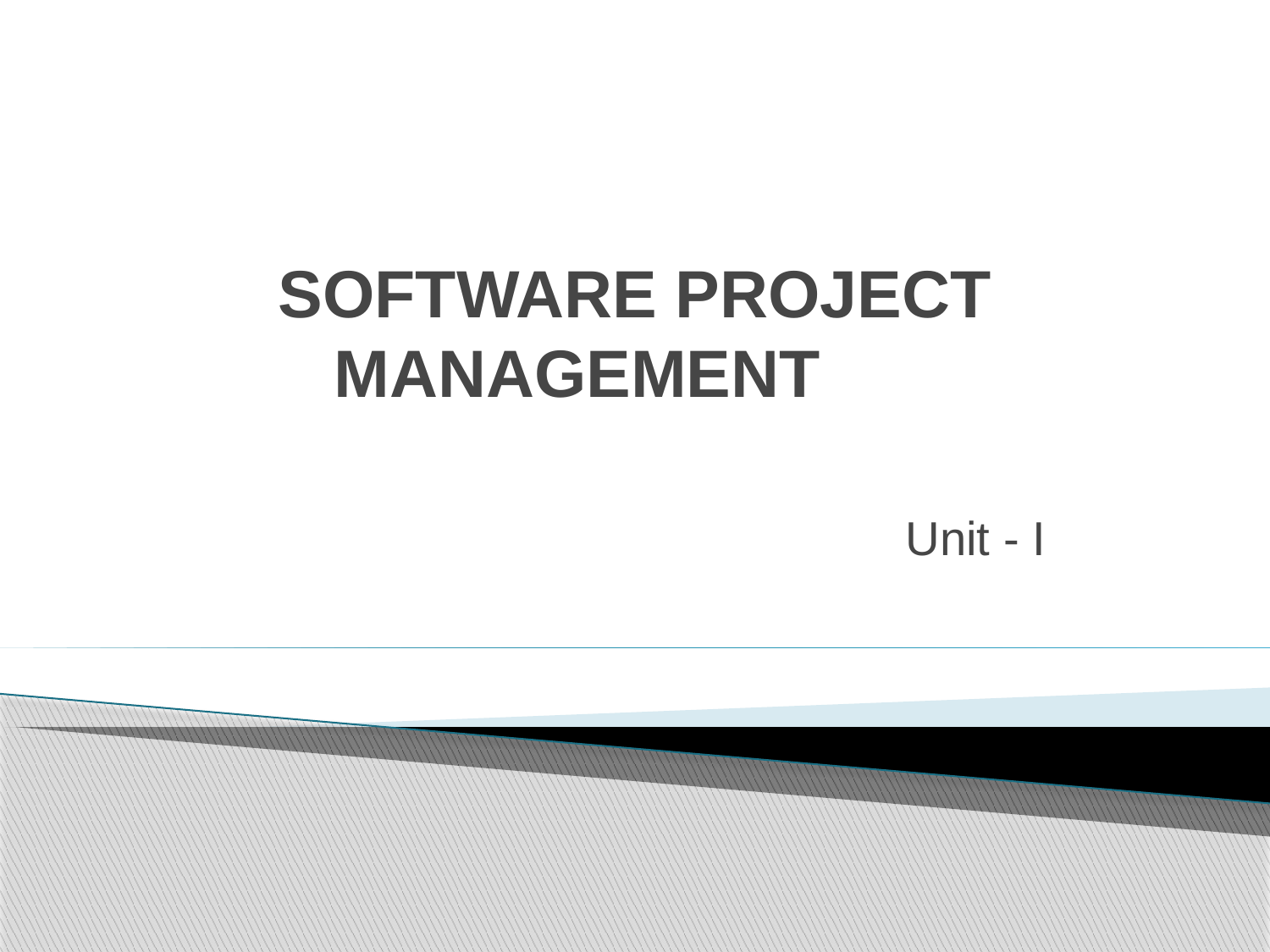

# SOFTWARE PROJECT MANAGEMENT
Unit - I